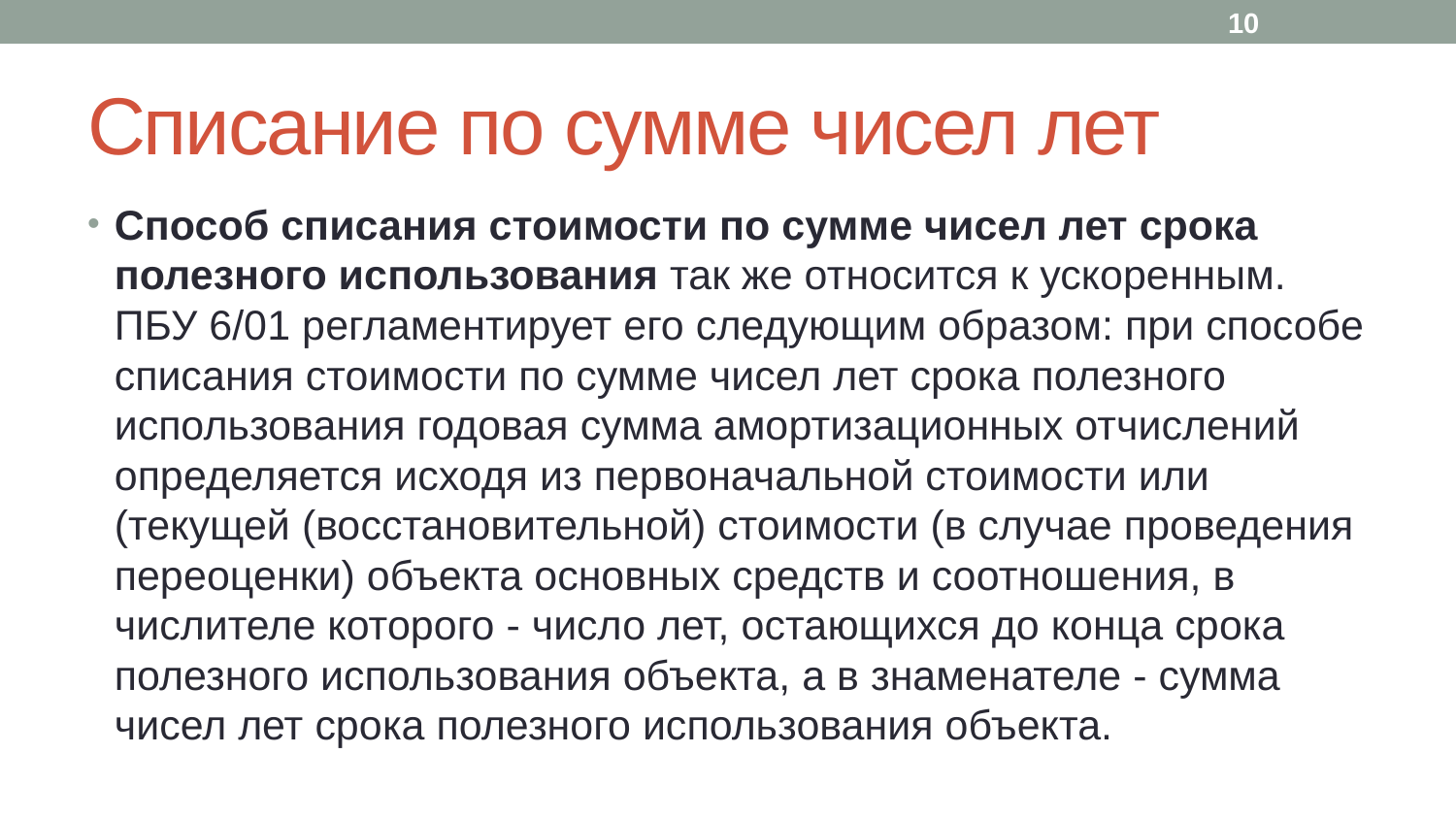

10
# Списание по сумме чисел лет
Способ списания стоимости по сумме чисел лет срока полезного использования так же относится к ускоренным. ПБУ 6/01 регламентирует его следующим образом: при способе списания стоимости по сумме чисел лет срока полезного использования годовая сумма амортизационных отчислений определяется исходя из первоначальной стоимости или (текущей (восстановительной) стоимости (в случае проведения переоценки) объекта основных средств и соотношения, в числителе которого - число лет, остающихся до конца срока полезного использования объекта, а в знаменателе - сумма чисел лет срока полезного использования объекта.